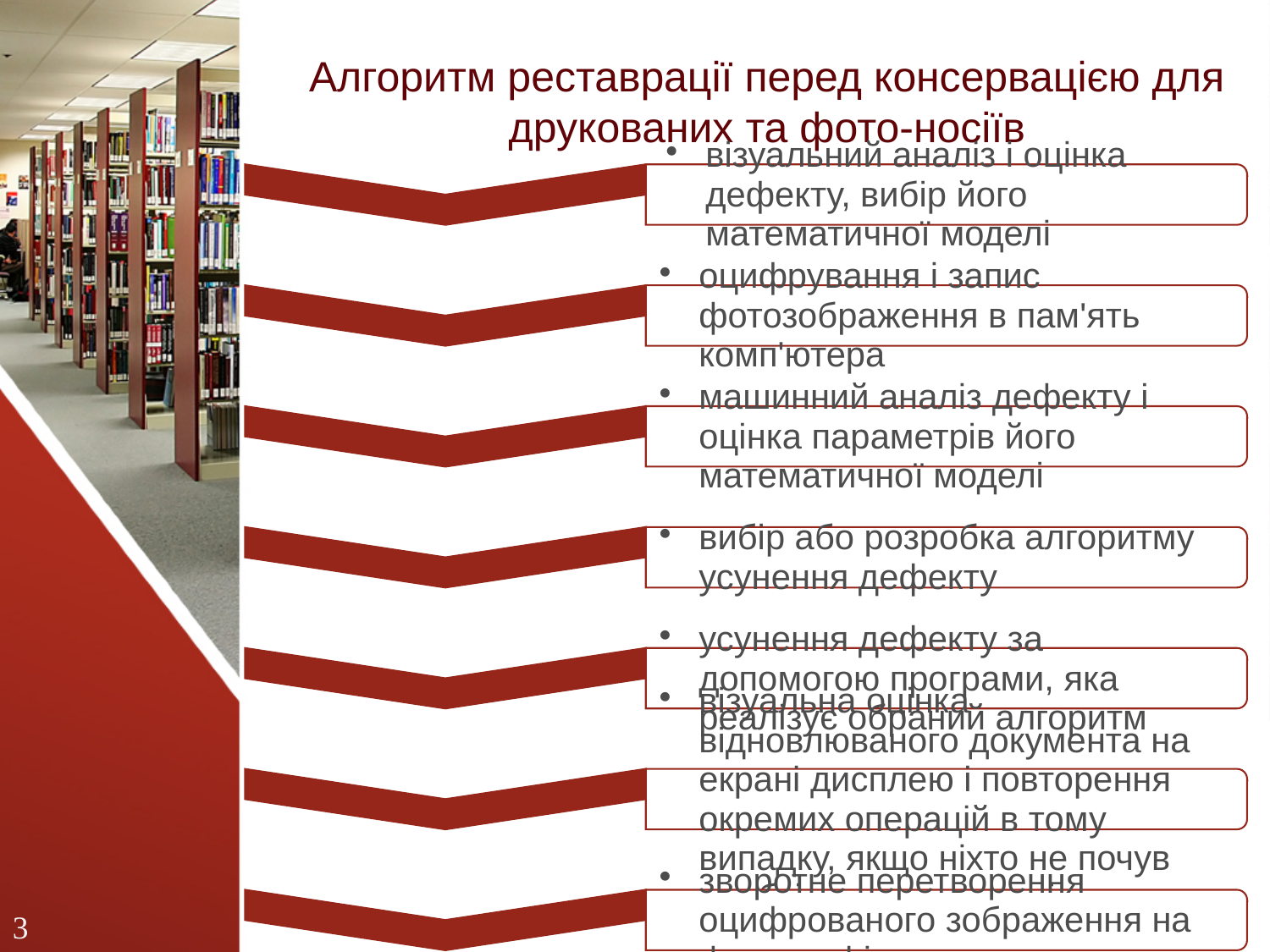

# Алгоритм реставрації перед консервацією для друкованих та фото-носіїв
візуальний аналіз і оцінка дефекту, вибір його математичної моделі
оцифрування і запис фотозображення в пам'ять комп'ютера
машинний аналіз дефекту і оцінка параметрів його математичної моделі
вибір або розробка алгоритму усунення дефекту
3